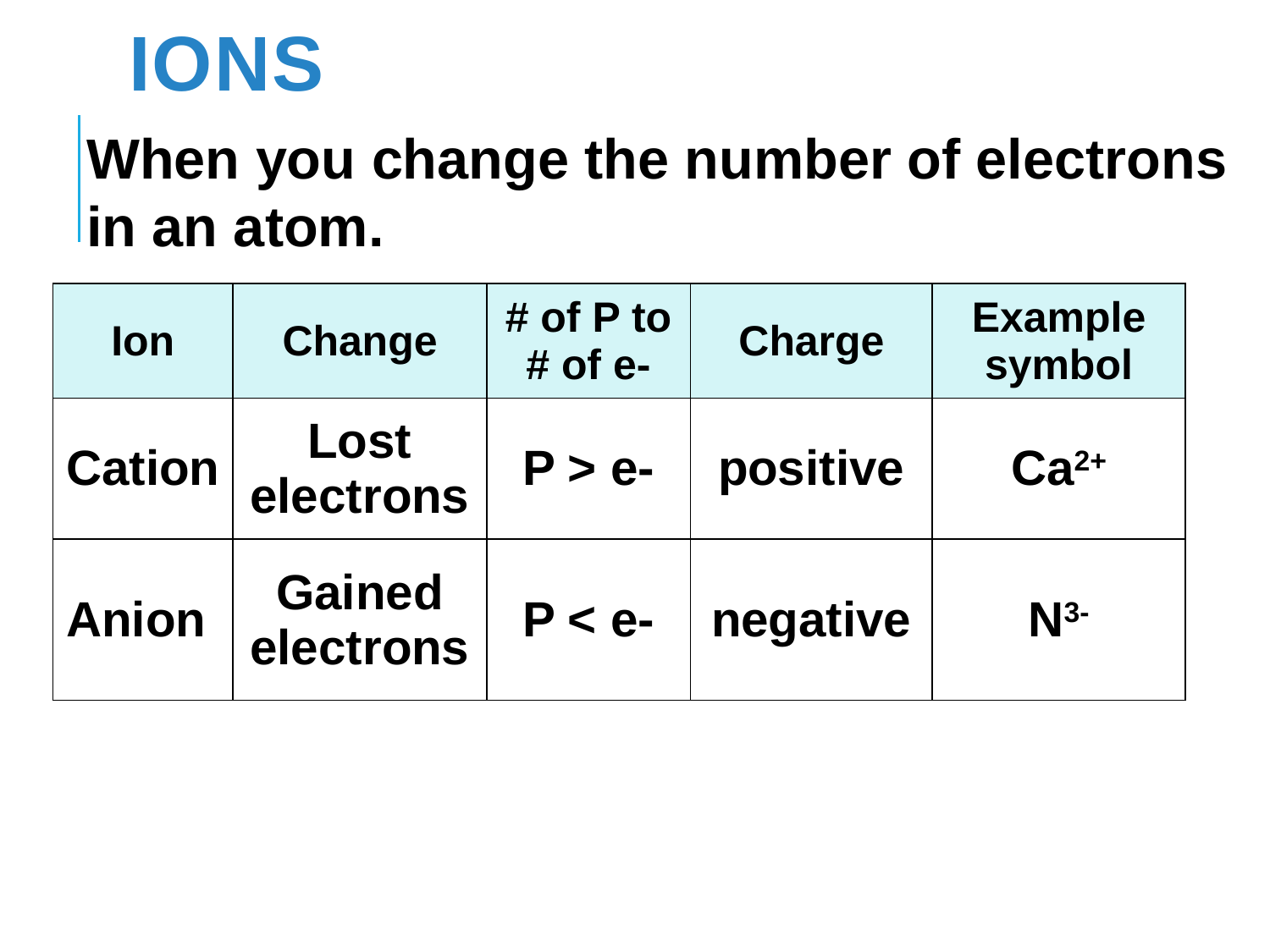

# IONS
When you change the number of electrons in an atom.
| Ion | Change | # of P to # of e- | Charge | Example symbol |
| --- | --- | --- | --- | --- |
| Cation | Lost electrons | P > e- | positive | Ca2+ |
| Anion | Gained electrons | P < e- | negative | N3- |